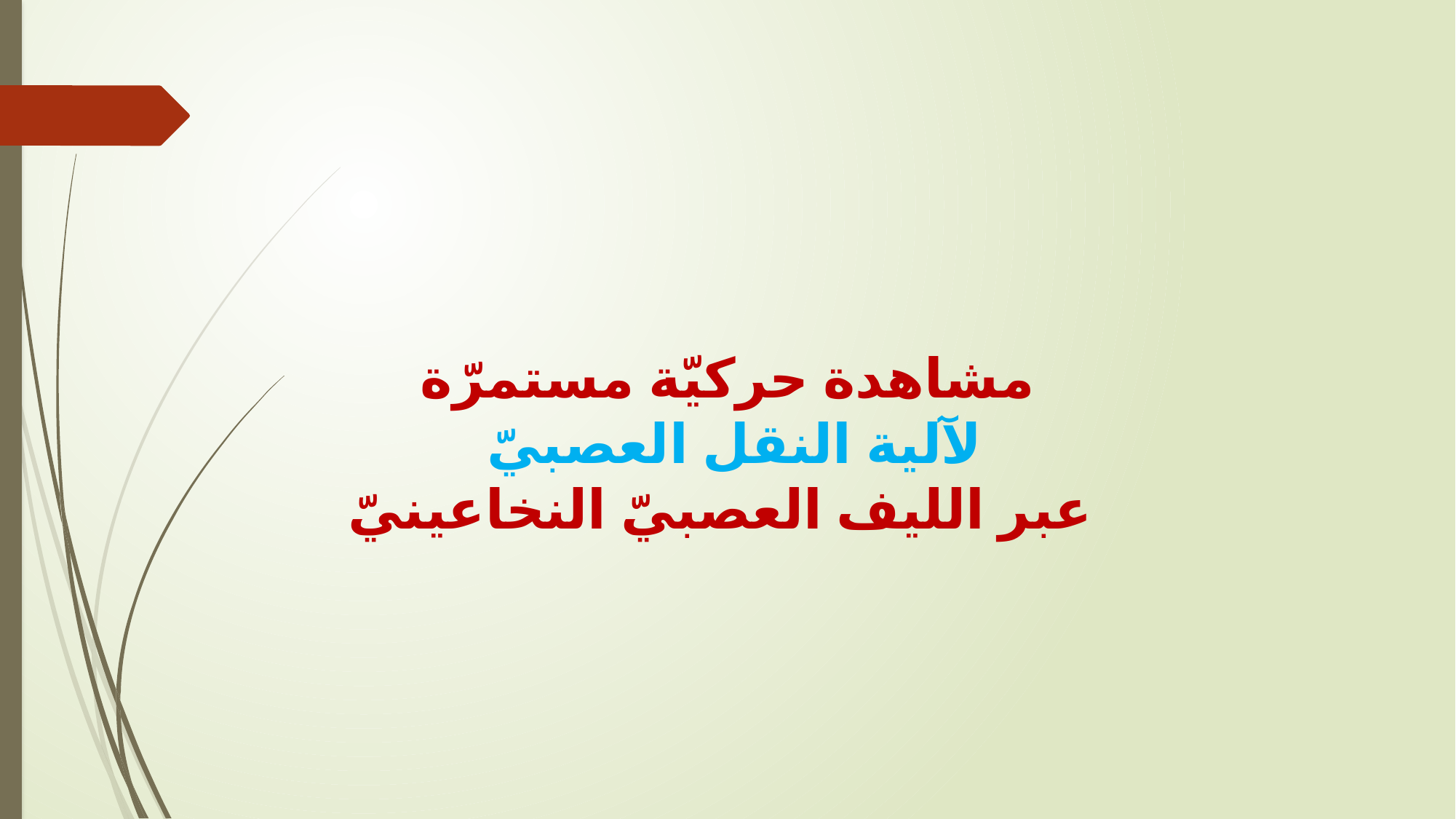

مشاهدة حركيّة مستمرّة
 لآلية النقل العصبيّ
 عبر الليف العصبيّ النخاعينيّ